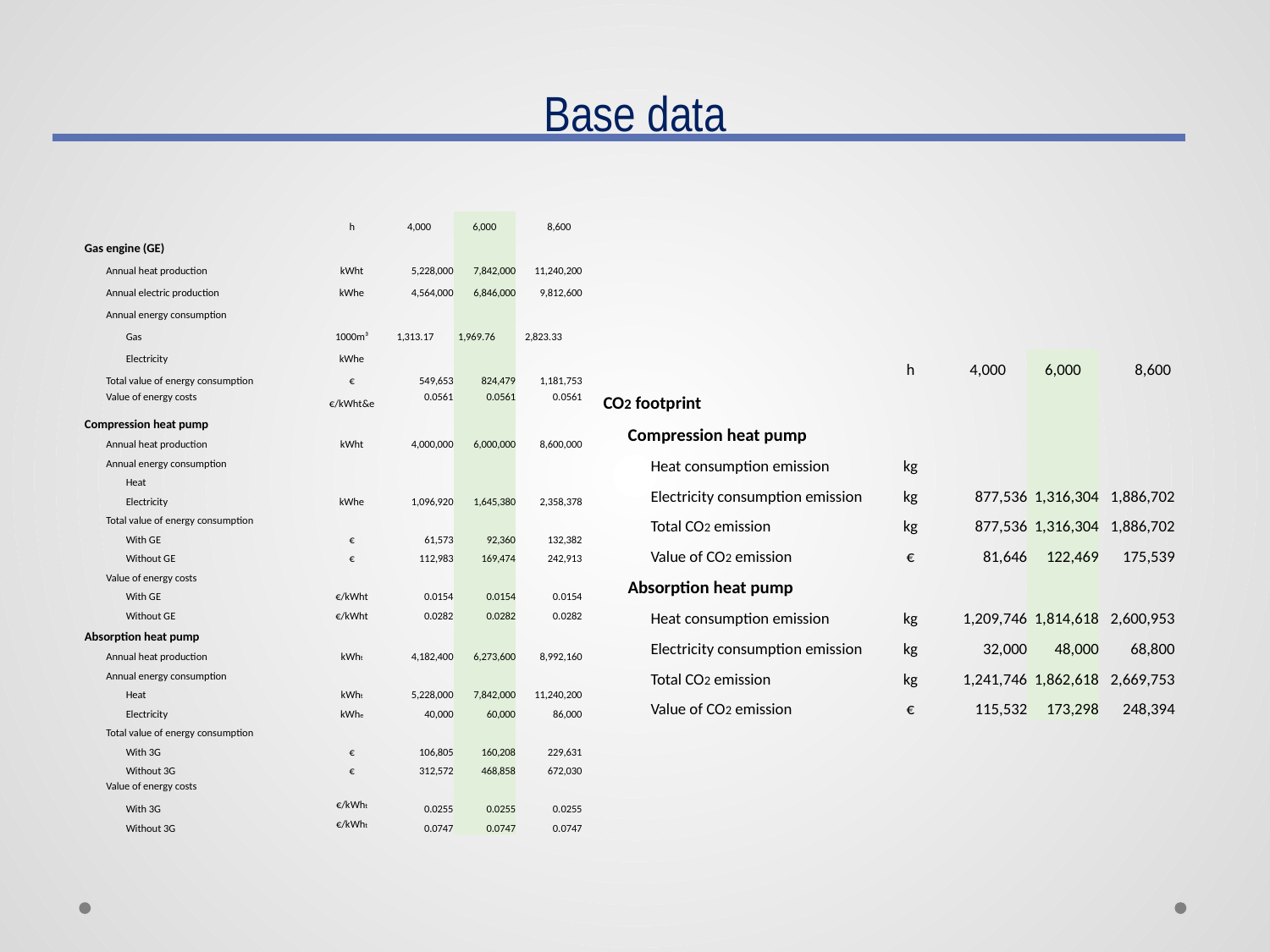

# Base data
|  |  |  |  | h | 4,000 | 6,000 | 8,600 |
| --- | --- | --- | --- | --- | --- | --- | --- |
| Gas engine (GE) |  |  |  |  |  |  |  |
|  | Annual heat production |  |  | kWht | 5,228,000 | 7,842,000 | 11,240,200 |
|  | Annual electric production |  |  | kWhe | 4,564,000 | 6,846,000 | 9,812,600 |
|  | Annual energy consumption |  |  |  |  |  |  |
|  |  | Gas |  | 1000m³ | 1,313.17 | 1,969.76 | 2,823.33 |
|  |  | Electricity |  | kWhe |  |  |  |
|  | Total value of energy consumption |  |  | € | 549,653 | 824,479 | 1,181,753 |
|  | Value of energy costs |  |  | €/kWht&e | 0.0561 | 0.0561 | 0.0561 |
| Compression heat pump |  |  |  |  |  |  |  |
|  | Annual heat production |  |  | kWht | 4,000,000 | 6,000,000 | 8,600,000 |
|  | Annual energy consumption |  |  |  |  |  |  |
|  |  | Heat |  |  |  |  |  |
|  |  | Electricity |  | kWhe | 1,096,920 | 1,645,380 | 2,358,378 |
|  | Total value of energy consumption |  |  |  |  |  |  |
|  |  | With GE |  | € | 61,573 | 92,360 | 132,382 |
|  |  | Without GE |  | € | 112,983 | 169,474 | 242,913 |
|  | Value of energy costs |  |  |  |  |  |  |
|  |  | With GE |  | €/kWht | 0.0154 | 0.0154 | 0.0154 |
|  |  | Without GE |  | €/kWht | 0.0282 | 0.0282 | 0.0282 |
| Absorption heat pump |  |  |  |  |  |  |  |
|  | Annual heat production |  |  | kWht | 4,182,400 | 6,273,600 | 8,992,160 |
|  | Annual energy consumption |  |  |  |  |  |  |
|  |  | Heat |  | kWht | 5,228,000 | 7,842,000 | 11,240,200 |
|  |  | Electricity |  | kWhe | 40,000 | 60,000 | 86,000 |
|  | Total value of energy consumption |  |  |  |  |  |  |
|  |  | With 3G |  | € | 106,805 | 160,208 | 229,631 |
|  |  | Without 3G |  | € | 312,572 | 468,858 | 672,030 |
|  | Value of energy costs |  |  |  |  |  |  |
|  |  | With 3G |  | €/kWht | 0.0255 | 0.0255 | 0.0255 |
|  |  | Without 3G |  | €/kWht | 0.0747 | 0.0747 | 0.0747 |
|  |  |  |  | h | 4,000 | 6,000 | 8,600 |
| --- | --- | --- | --- | --- | --- | --- | --- |
| CO2 footprint |  |  |  |  |  |  |  |
|  | Compression heat pump |  |  |  |  |  |  |
|  |  | Heat consumption emission |  | kg |  |  |  |
|  |  | Electricity consumption emission |  | kg | 877,536 | 1,316,304 | 1,886,702 |
|  |  | Total CO2 emission |  | kg | 877,536 | 1,316,304 | 1,886,702 |
|  |  | Value of CO2 emission |  | € | 81,646 | 122,469 | 175,539 |
|  | Absorption heat pump |  |  |  |  |  |  |
|  |  | Heat consumption emission |  | kg | 1,209,746 | 1,814,618 | 2,600,953 |
|  |  | Electricity consumption emission |  | kg | 32,000 | 48,000 | 68,800 |
|  |  | Total CO2 emission |  | kg | 1,241,746 | 1,862,618 | 2,669,753 |
|  |  | Value of CO2 emission |  | € | 115,532 | 173,298 | 248,394 |